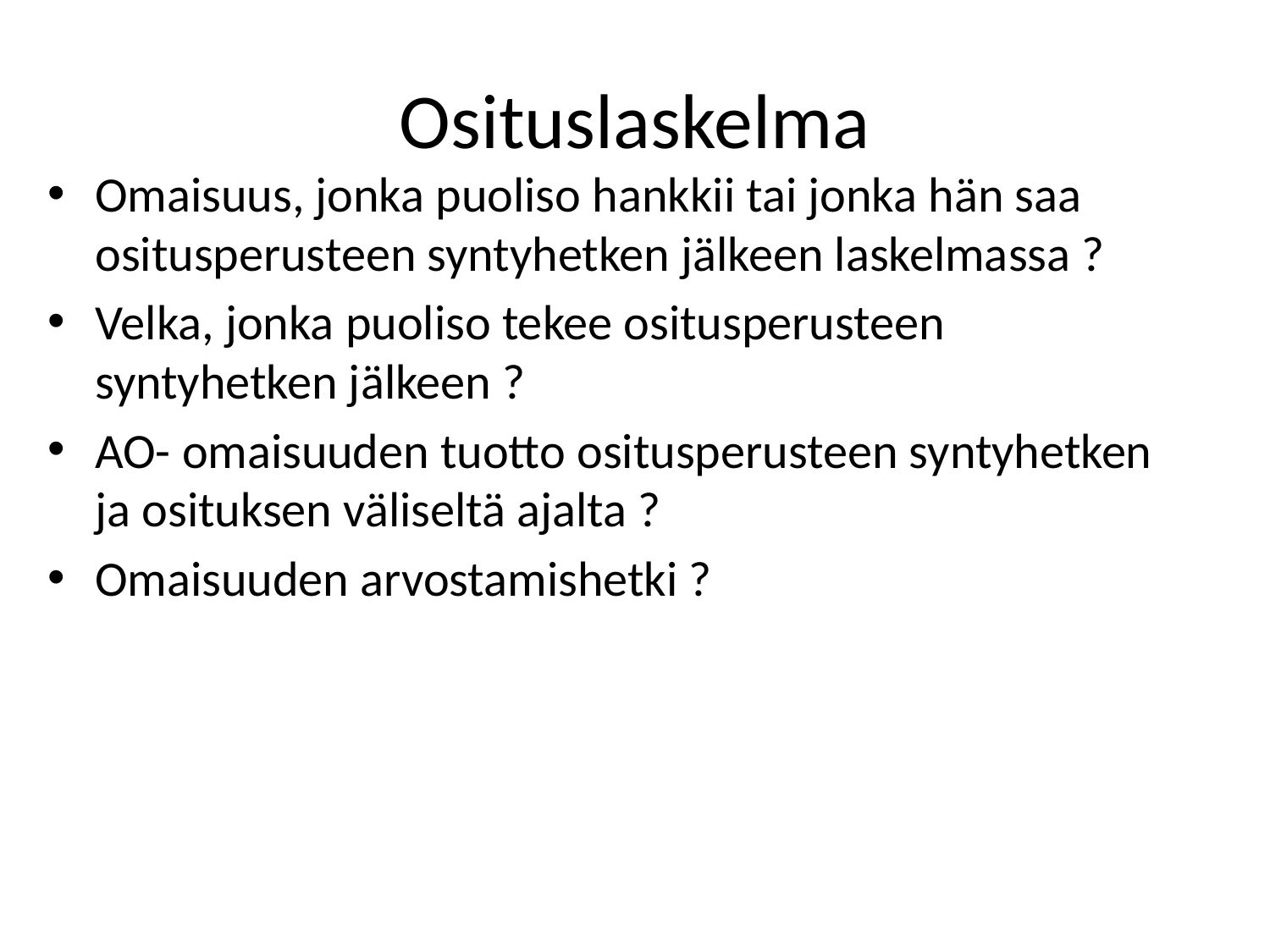

# Osituslaskelma
Omaisuus, jonka puoliso hankkii tai jonka hän saa ositusperusteen syntyhetken jälkeen laskelmassa ?
Velka, jonka puoliso tekee ositusperusteen syntyhetken jälkeen ?
AO- omaisuuden tuotto ositusperusteen syntyhetken ja osituksen väliseltä ajalta ?
Omaisuuden arvostamishetki ?